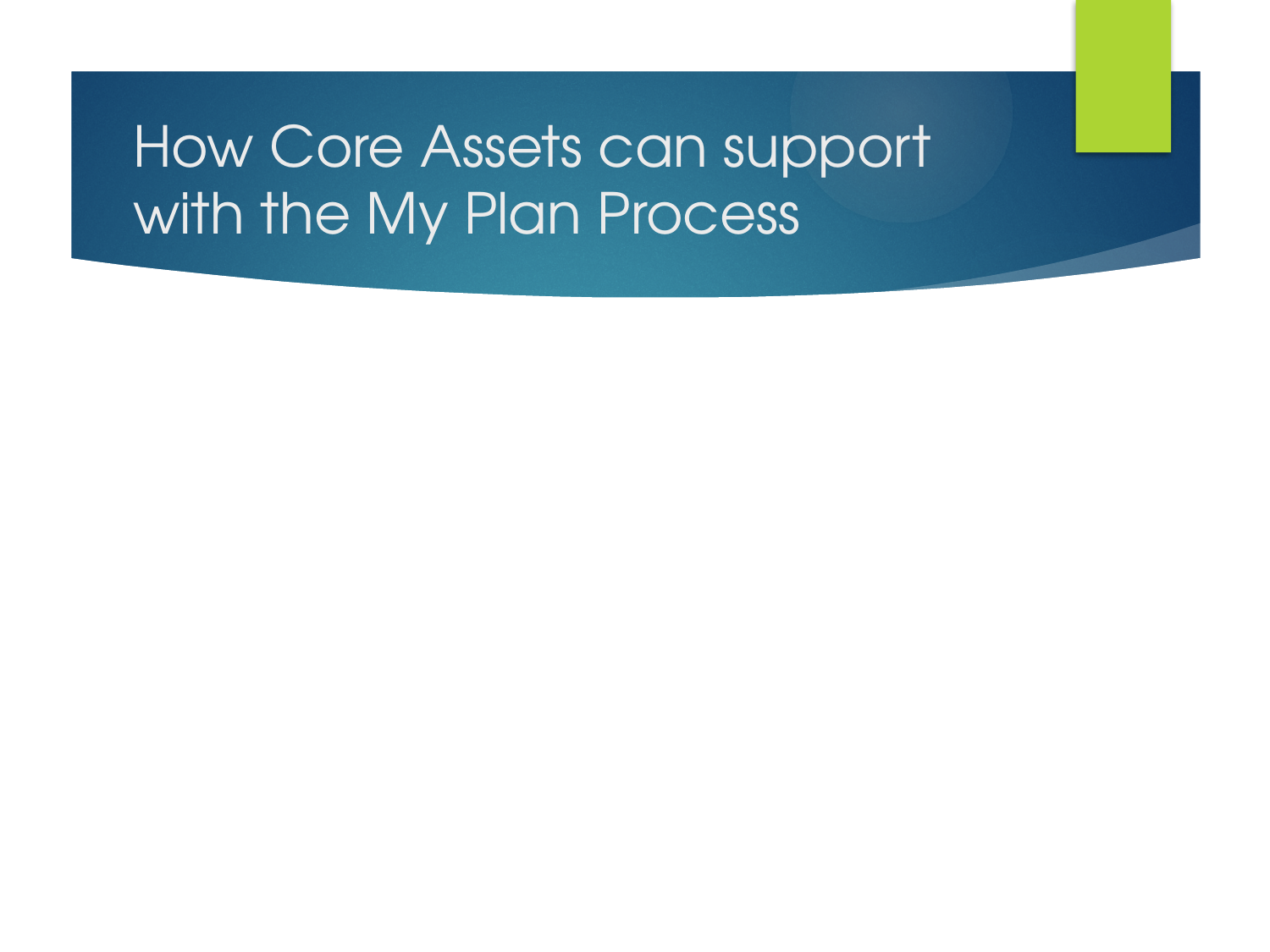

# How Core Assets can support with the My Plan Process